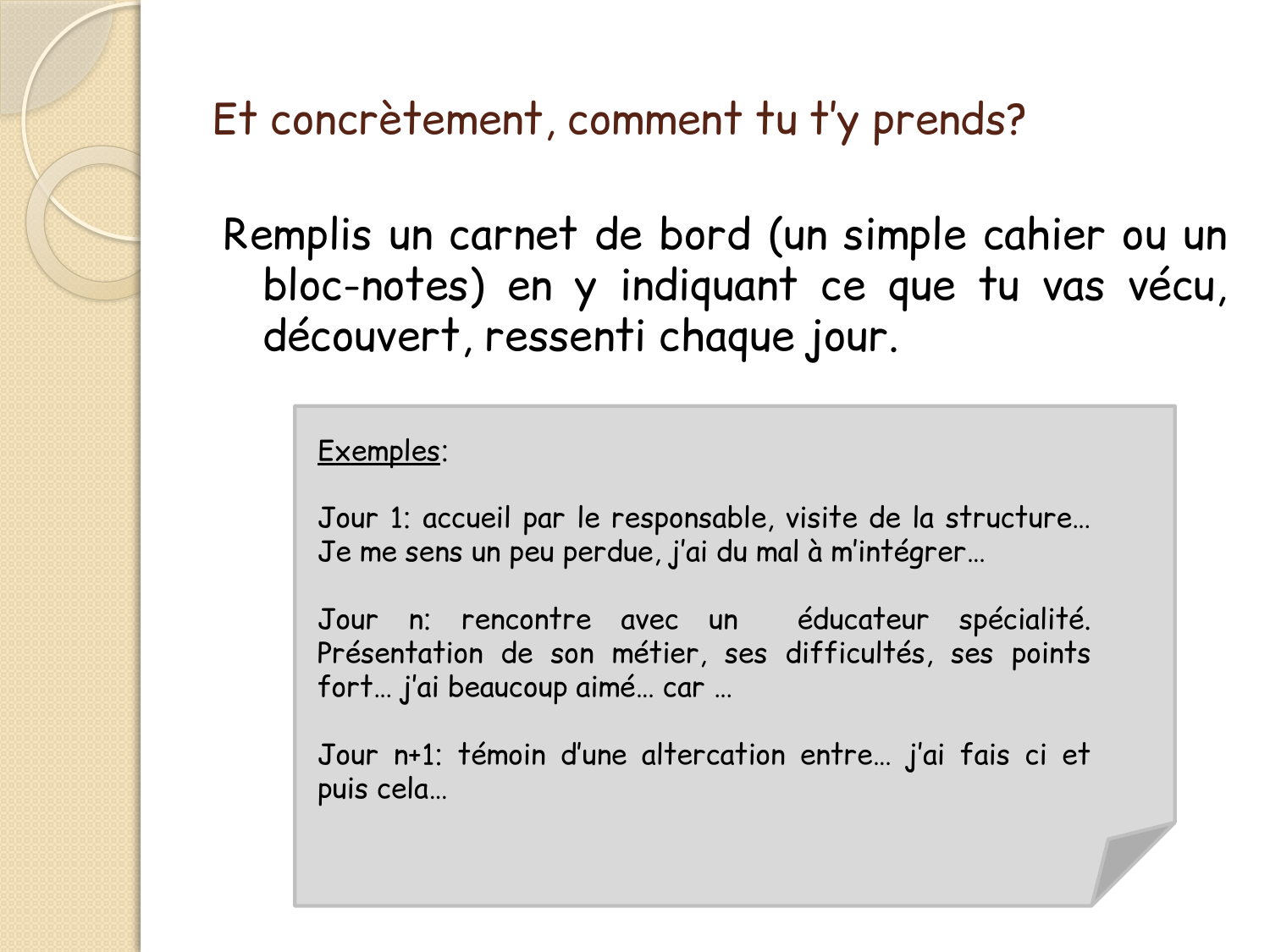

# Et concrètement, comment tu t’y prends?
Remplis un carnet de bord (un simple cahier ou un bloc-notes) en y indiquant ce que tu vas vécu, découvert, ressenti chaque jour.

Exemples:

Jour 1: accueil par le responsable, visite de la structure…Je me sens un peu perdue, j’ai du mal à m’intégrer…

Jour n: rencontre avec un  éducateur spécialité. Présentation de son métier, ses difficultés, ses points fort… j’ai beaucoup aimé… car …

Jour n+1: témoin d’une altercation entre… j’ai fais ci et puis cela…